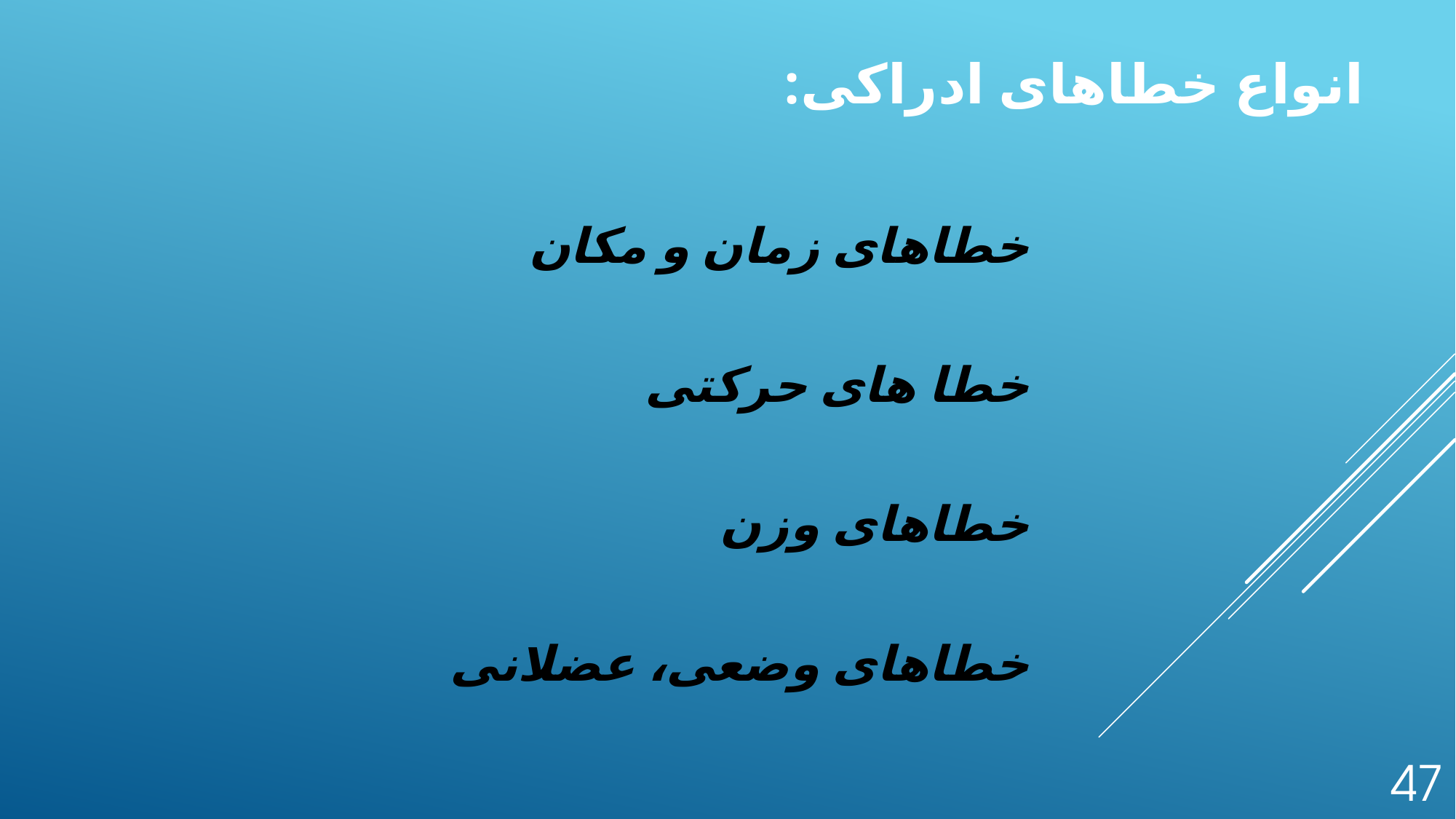

انواع خطاهای ادراکی:
خطاهای زمان و مکان
خطا های حرکتی
خطاهای وزن
خطاهای وضعی، عضلانی
47